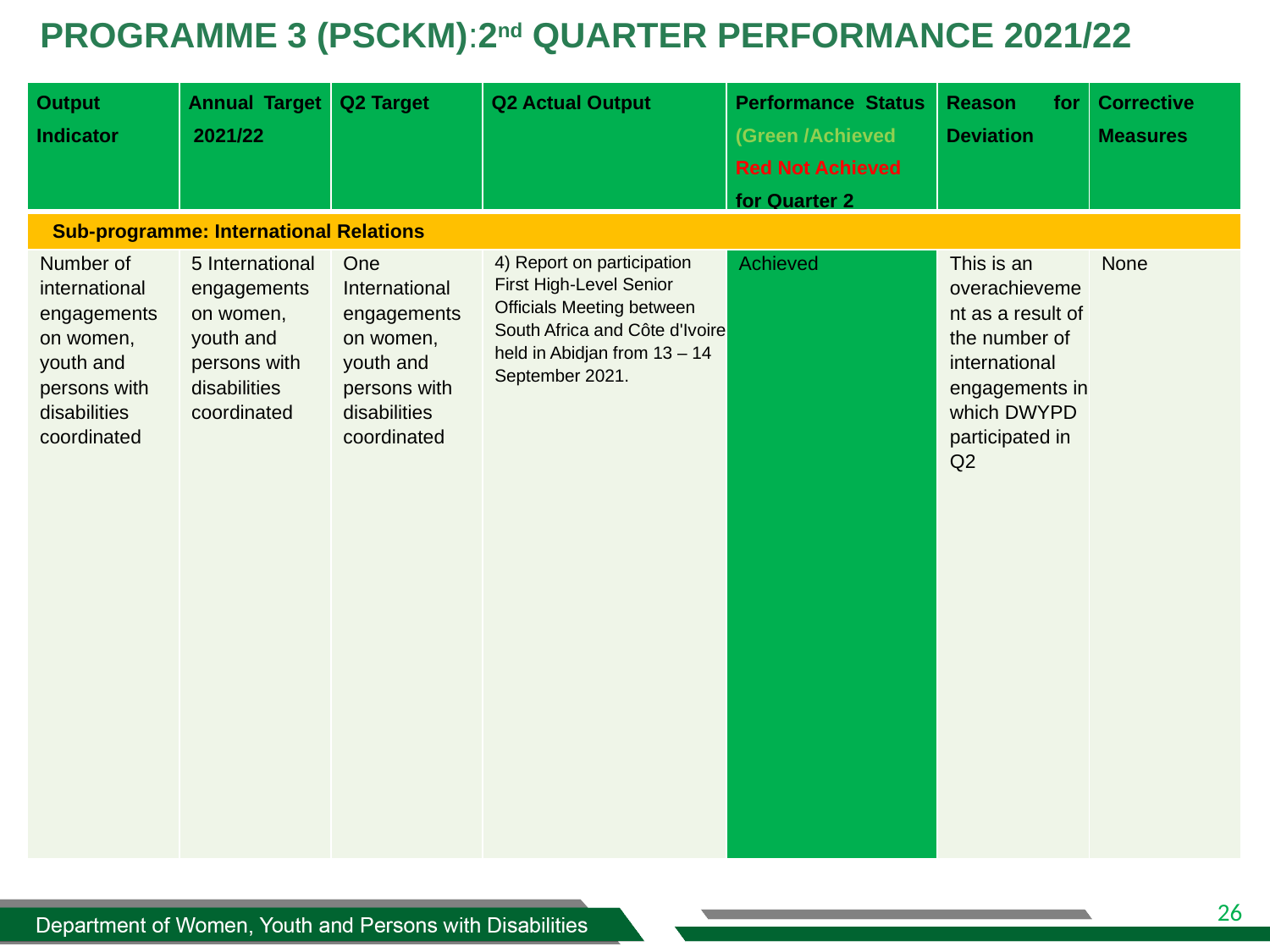

# PROGRAMME 3 (PSCKM):2nd QUARTER PERFORMANCE 2021/22
| Output Indicator | Annual Target 2021/22 | Q2 Target | Q2 Actual Output | Performance Status (Green /Achieved Red Not Achieved for Quarter 2 | Reason for Deviation | Corrective Measures |
| --- | --- | --- | --- | --- | --- | --- |
| Sub-programme: International Relations |  |  |  |  |  |  |
| Number of international engagements on women, youth and persons with disabilities coordinated | 5 International engagements on women, youth and persons with disabilities coordinated | One International engagements on women, youth and persons with disabilities coordinated | 4) Report on participation First High-Level Senior Officials Meeting between South Africa and Côte d'Ivoire held in Abidjan from 13 – 14 September 2021. | Achieved | This is an overachievement as a result of the number of international engagements in which DWYPD participated in Q2 | None |